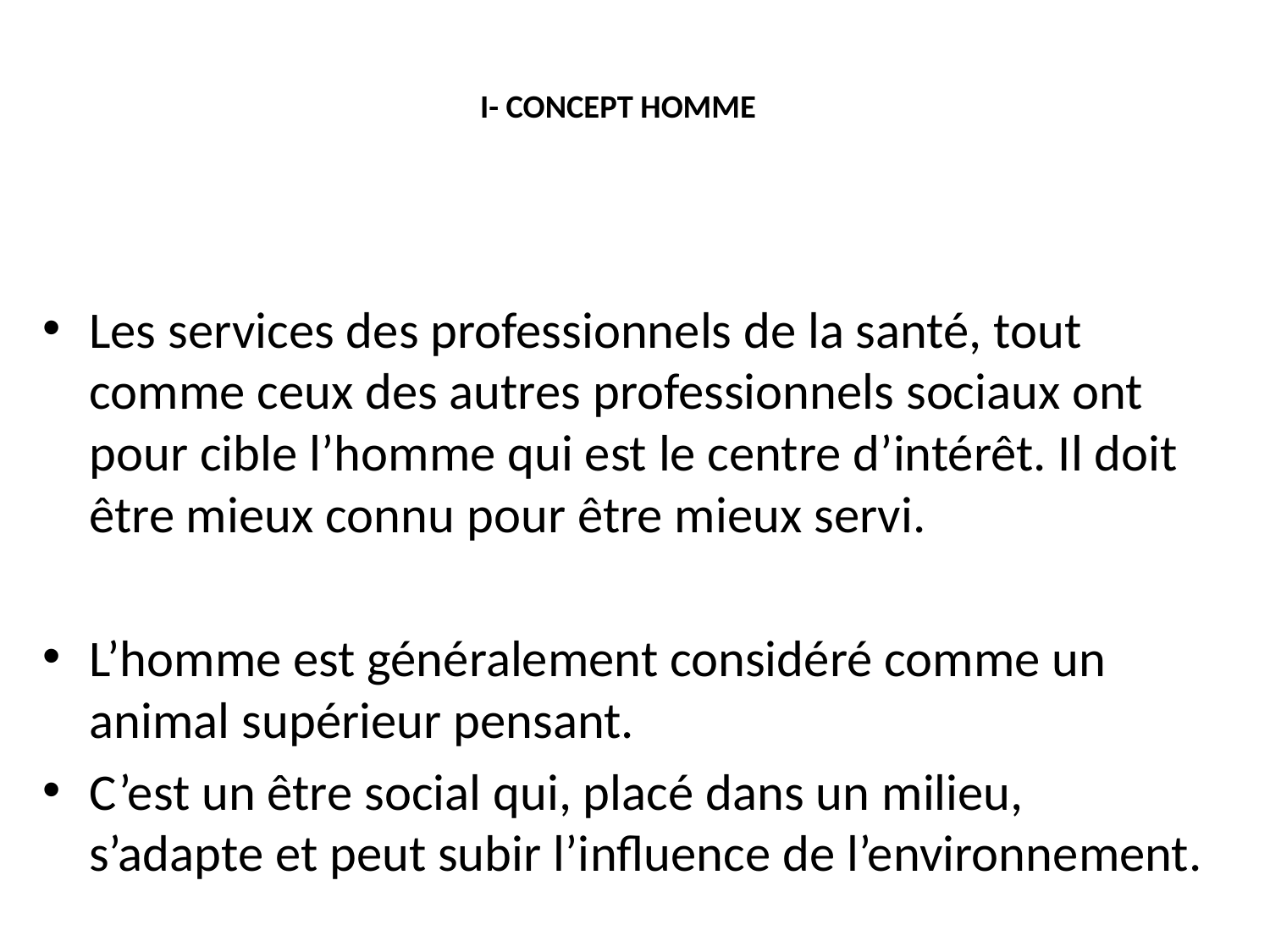

# I- CONCEPT HOMME

Les services des professionnels de la santé, tout comme ceux des autres professionnels sociaux ont pour cible l’homme qui est le centre d’intérêt. Il doit être mieux connu pour être mieux servi.

L’homme est généralement considéré comme un animal supérieur pensant.
C’est un être social qui, placé dans un milieu, s’adapte et peut subir l’influence de l’environnement.